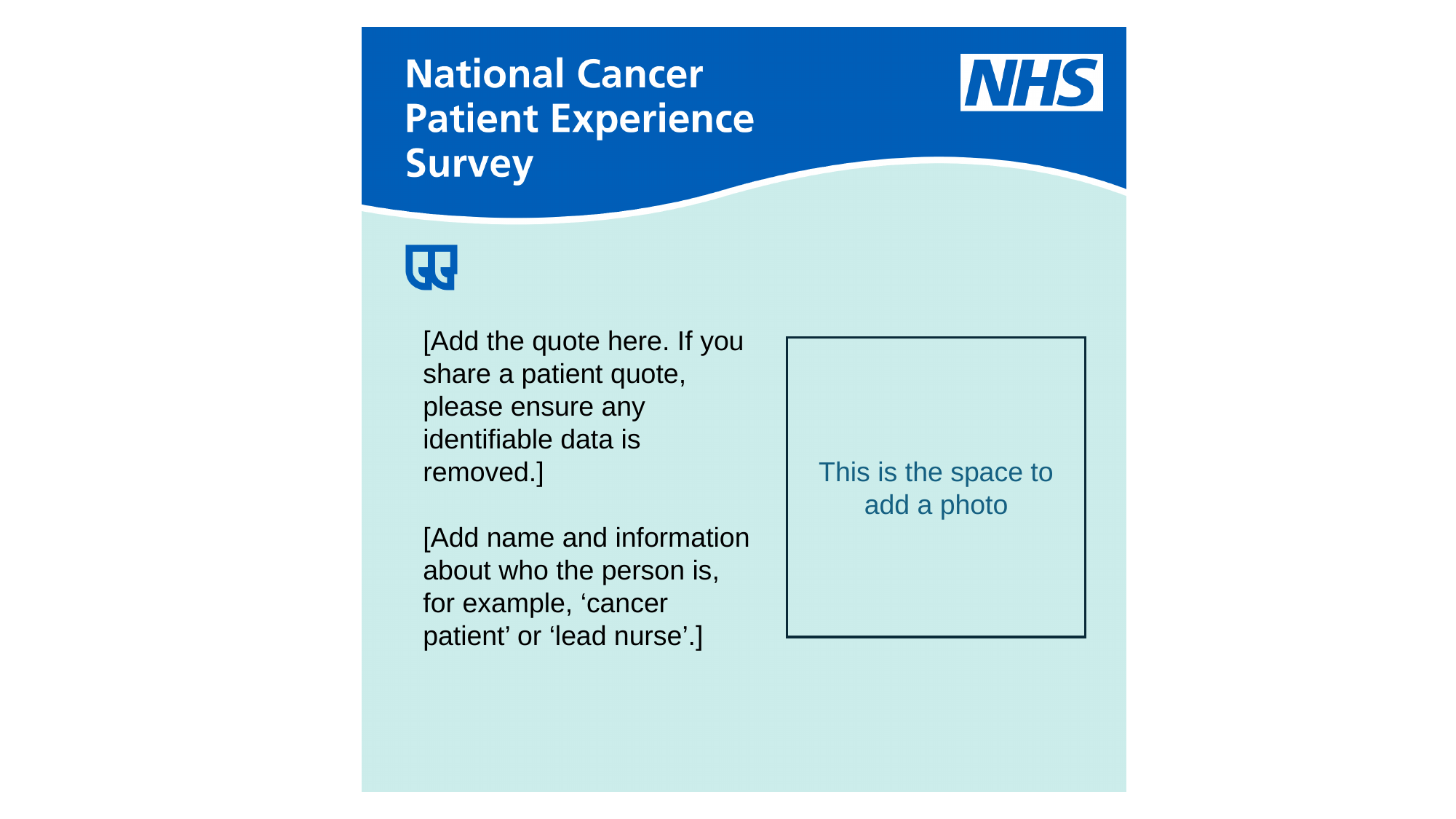

[Add the quote here. If you share a patient quote, please ensure any identifiable data is removed.]

[Add name and information about who the person is, for example, ‘cancer patient’ or ‘lead nurse’.]
This is the space to add a photo